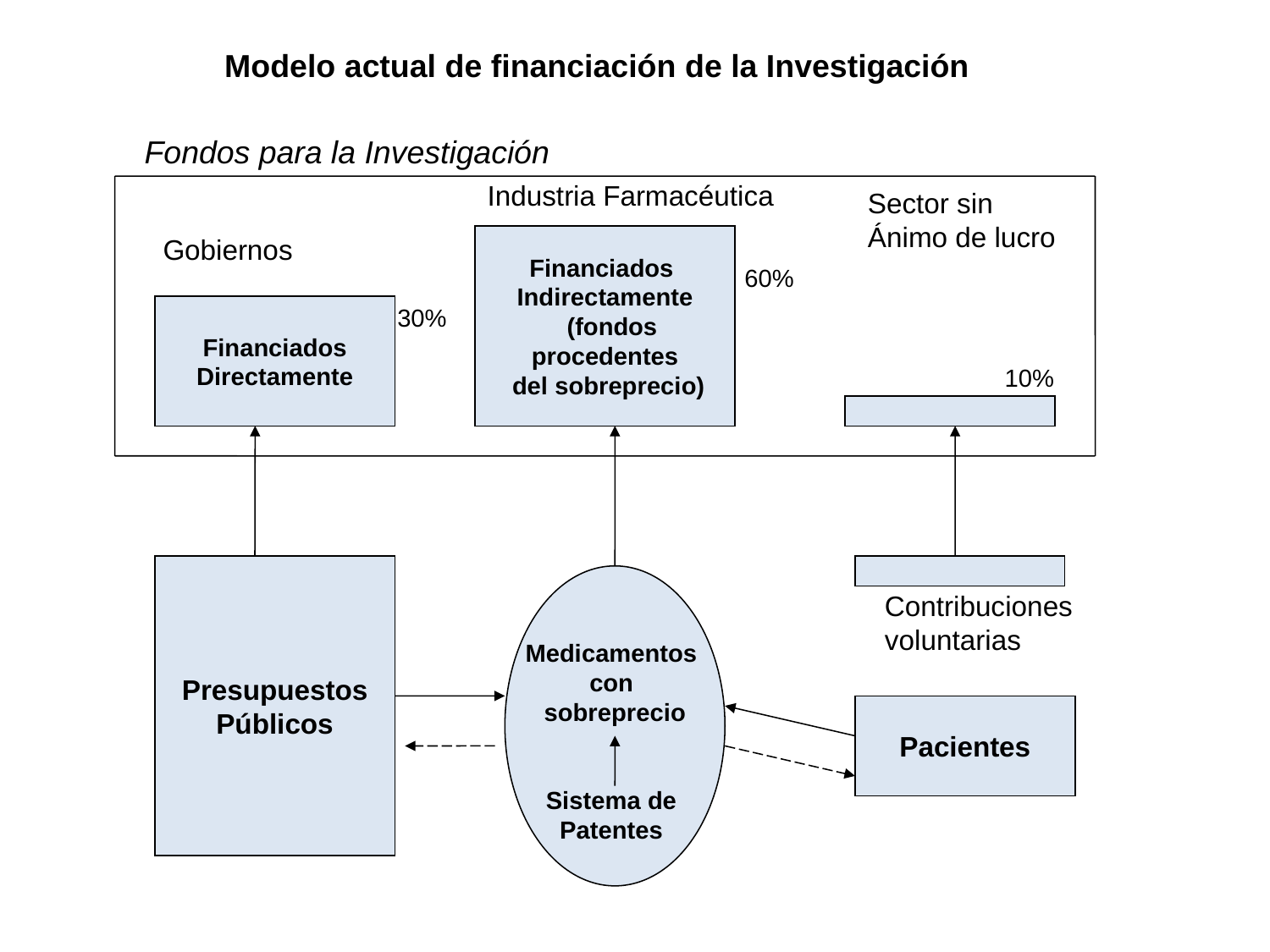

Modelo actual de financiación de la Investigación
Fondos para la Investigación
Industria Farmacéutica

Sector sin
Ánimo de lucro
  Gobiernos
        Financiados
Indirectamente
   (fondos
procedentes
          del sobreprecio)
 60%
Financiados
Directamente
30%
10%

Presupuestos
Públicos

Medicamentos
con
sobreprecio

Sistema de
Patentes

Contribuciones
voluntarias

Pacientes